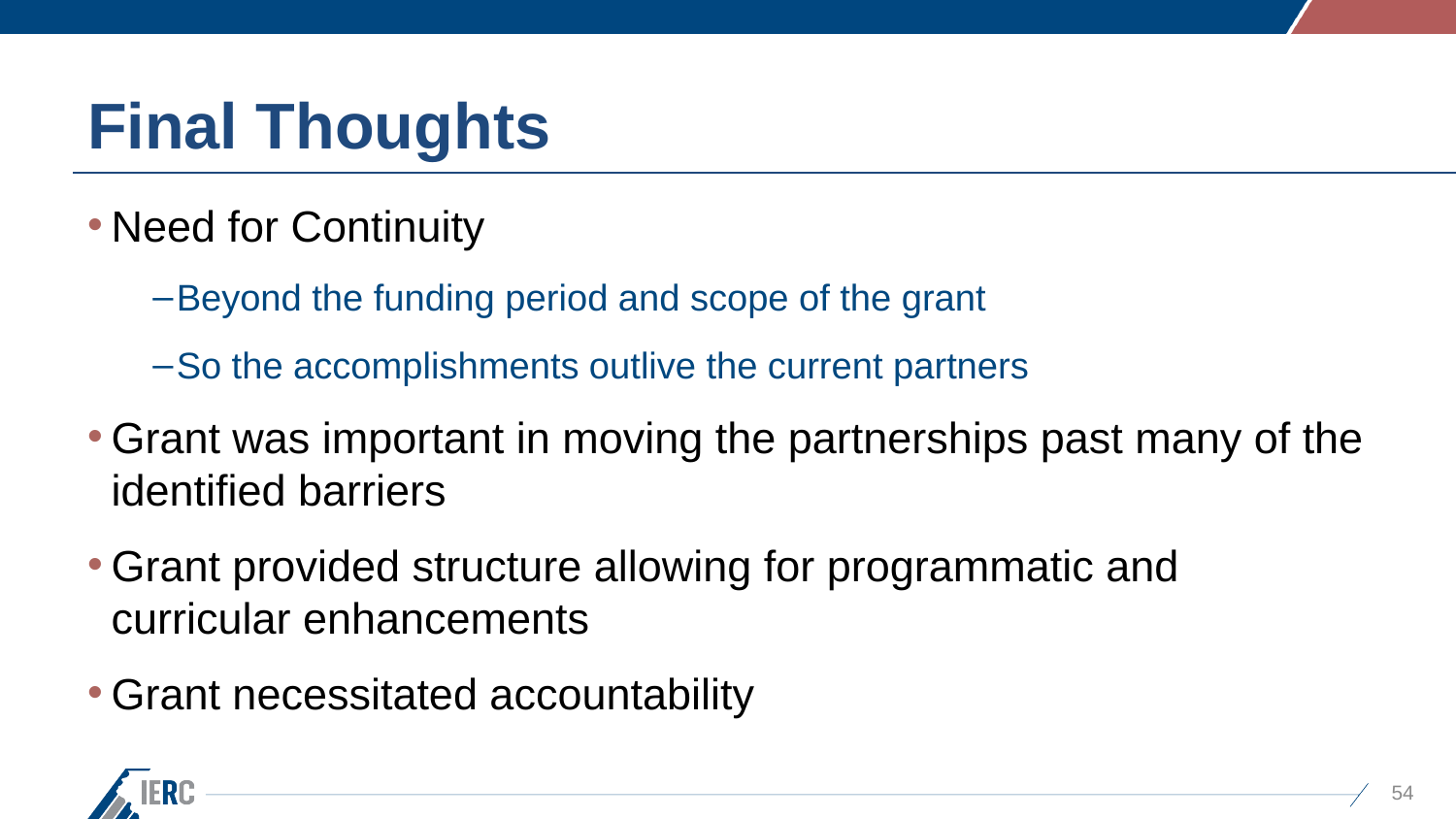

# Final Thoughts
Need for Continuity
Beyond the funding period and scope of the grant
So the accomplishments outlive the current partners
Grant was important in moving the partnerships past many of the identified barriers
Grant provided structure allowing for programmatic and curricular enhancements
Grant necessitated accountability

54